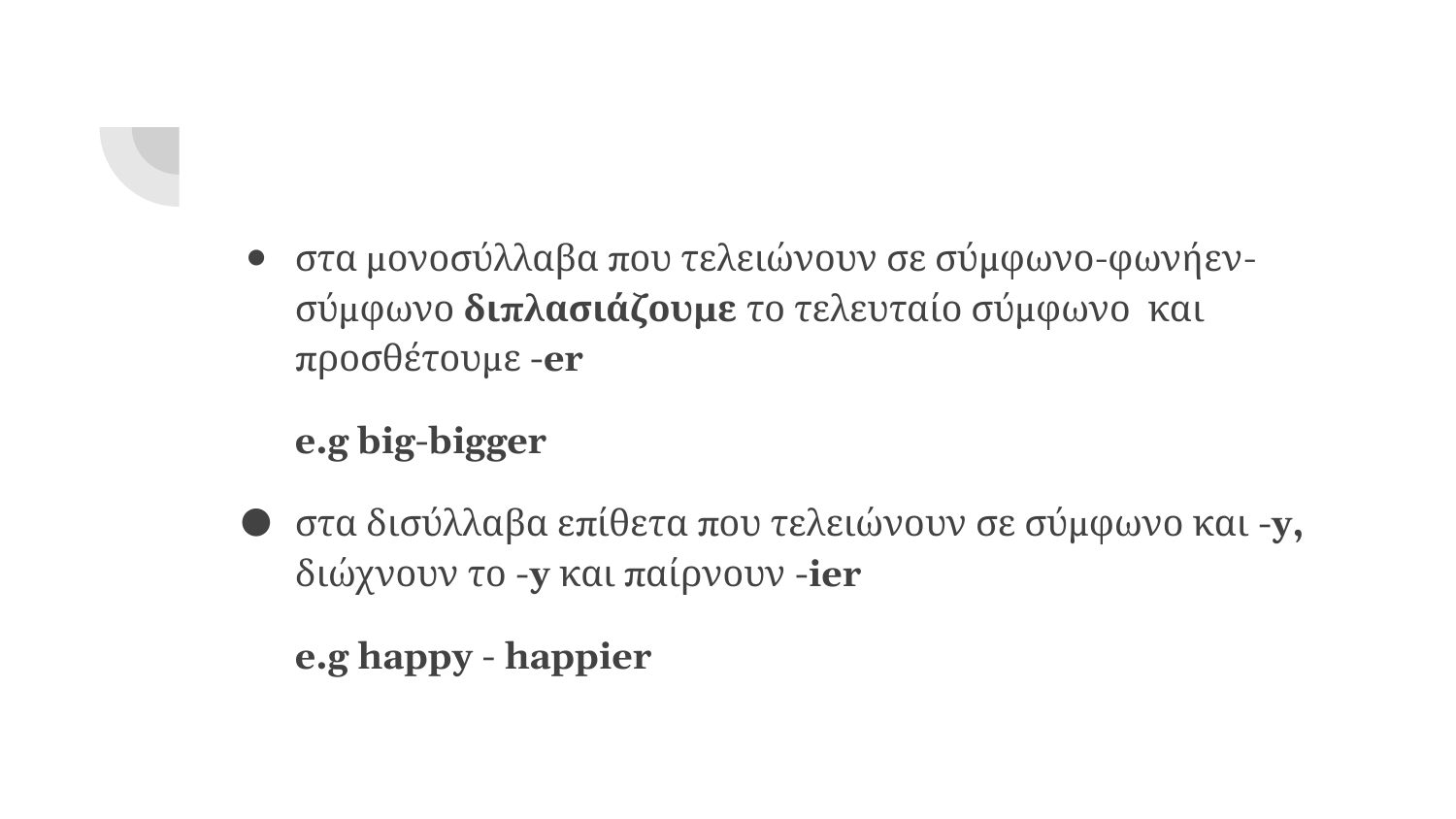

#

στα μονοσύλλαβα που τελειώνουν σε σύμφωνο-φωνήεν-σύμφωνο διπλασιάζουμε το τελευταίο σύμφωνο  και προσθέτουμε -er
e.g big-bigger
στα δισύλλαβα επίθετα που τελειώνουν σε σύμφωνο και -y, διώχνουν το -y και παίρνουν -ier
e.g happy - happier